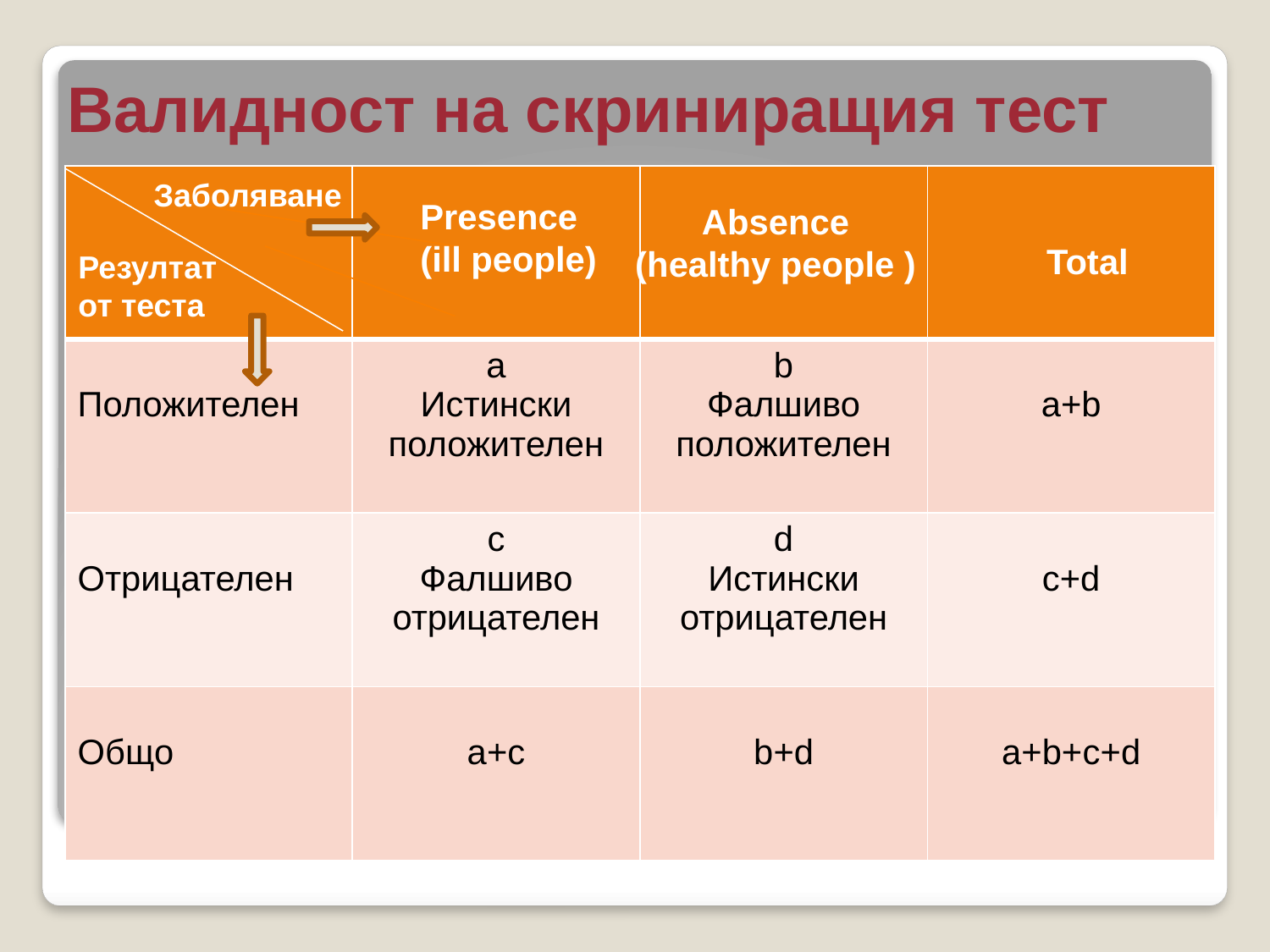

# Валидност на скриниращия тест
|  |  |  |  |
| --- | --- | --- | --- |
| Положителен | a Истински положителен | b Фалшиво положителен | a+b |
| Отрицателен | c Фалшиво отрицателен | d Истински отрицателен | c+d |
| Общо | a+c | b+d | a+b+c+d |
Заболяване
Presence
(ill people)
Absence
(healthy people )

Total
Резултат от теста